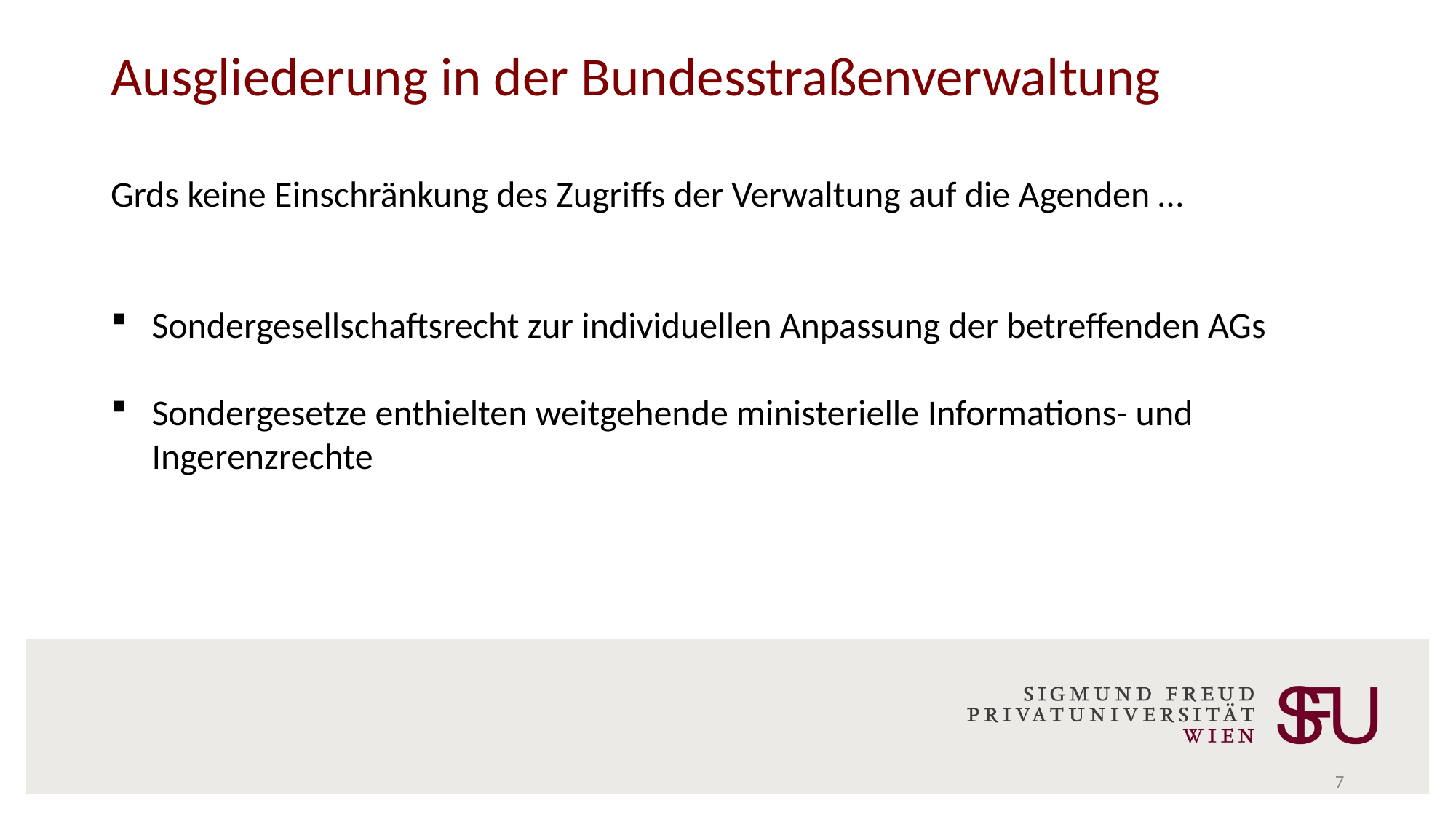

Ausgliederung in der Bundesstraßenverwaltung
Grds keine Einschränkung des Zugriffs der Verwaltung auf die Agenden …

Sondergesellschaftsrecht zur individuellen Anpassung der betreffenden AGs

Sondergesetze enthielten weitgehende ministerielle Informations- und Ingerenzrechte
7